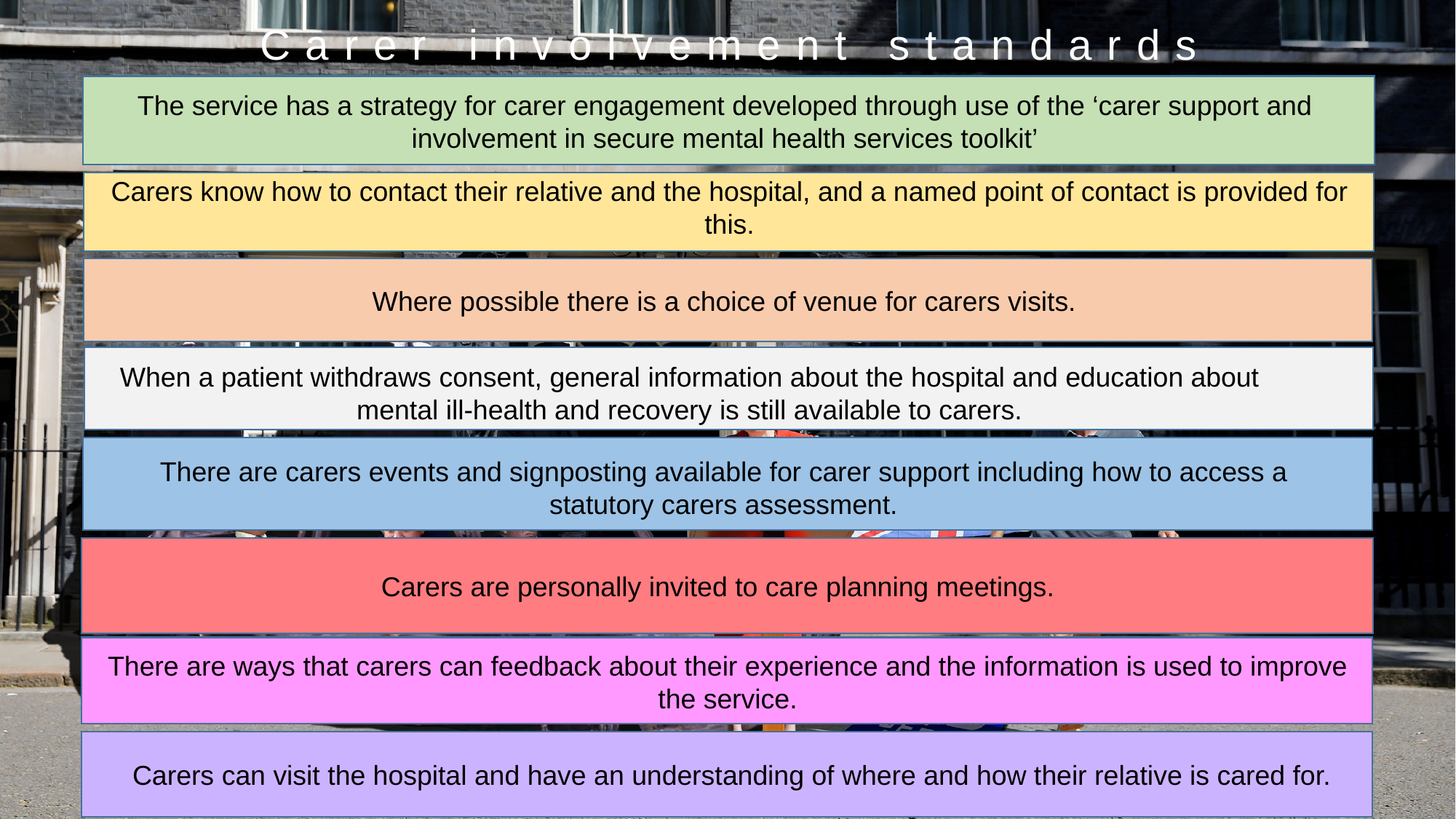

Carer involvement standards

The service has a strategy for carer engagement developed through use of the ‘carer support and involvement in secure mental health services toolkit’
Carers know how to contact their relative and the hospital, and a named point of contact is provided for this.

Where possible there is a choice of venue for carers visits.

When a patient withdraws consent, general information about the hospital and education about mental ill-health and recovery is still available to carers.

There are carers events and signposting available for carer support including how to access a statutory carers assessment.

Carers are personally invited to care planning meetings.

There are ways that carers can feedback about their experience and the information is used to improve the service.

Carers can visit the hospital and have an understanding of where and how their relative is cared for.